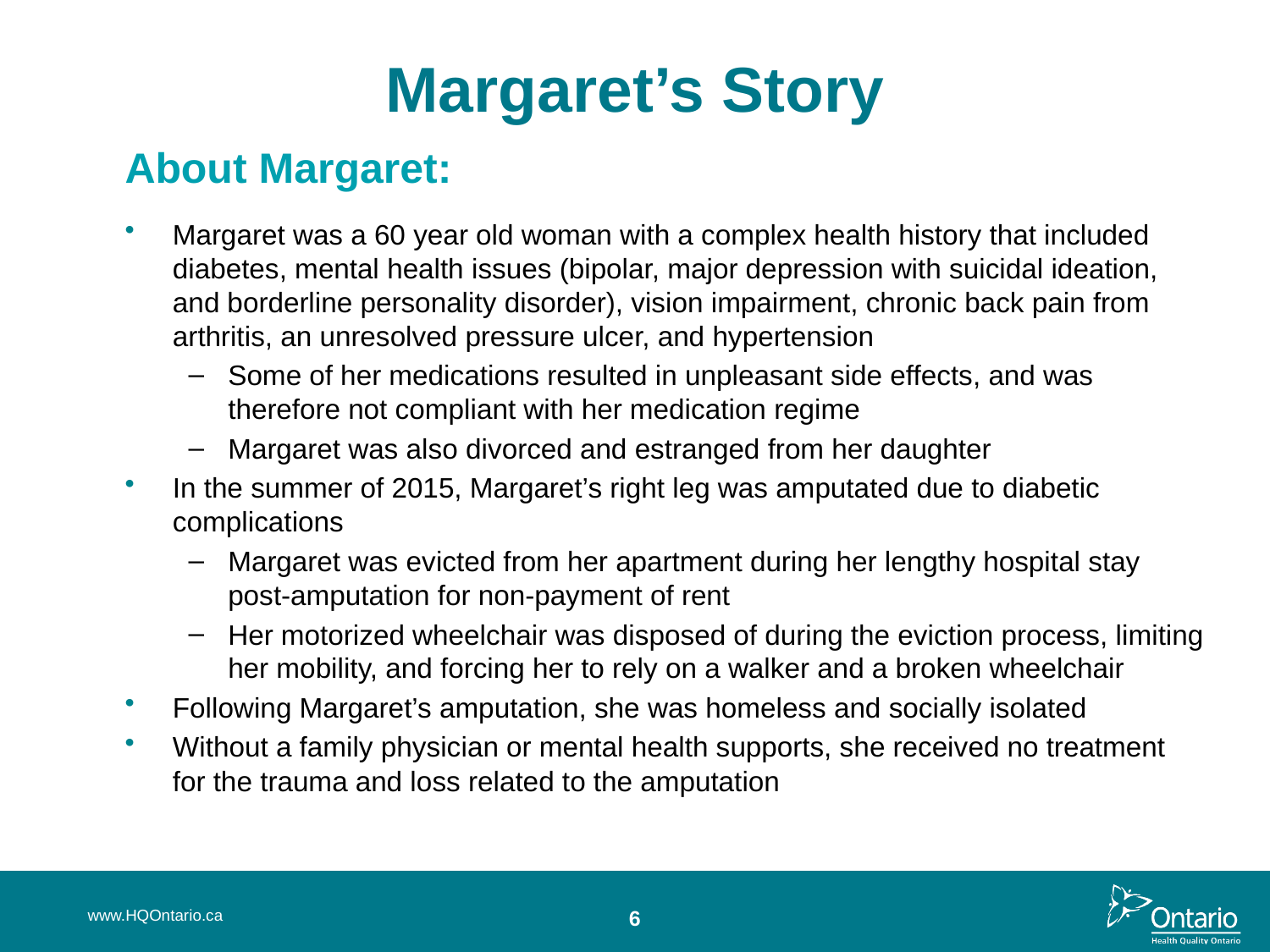

# Margaret’s Story
About Margaret:

Margaret was a 60 year old woman with a complex health history that included diabetes, mental health issues (bipolar, major depression with suicidal ideation, and borderline personality disorder), vision impairment, chronic back pain from arthritis, an unresolved pressure ulcer, and hypertension
Some of her medications resulted in unpleasant side effects, and was therefore not compliant with her medication regime
Margaret was also divorced and estranged from her daughter
In the summer of 2015, Margaret’s right leg was amputated due to diabetic complications
Margaret was evicted from her apartment during her lengthy hospital stay post-amputation for non-payment of rent
Her motorized wheelchair was disposed of during the eviction process, limiting her mobility, and forcing her to rely on a walker and a broken wheelchair
Following Margaret’s amputation, she was homeless and socially isolated
Without a family physician or mental health supports, she received no treatment for the trauma and loss related to the amputation
www.HQOntario.ca